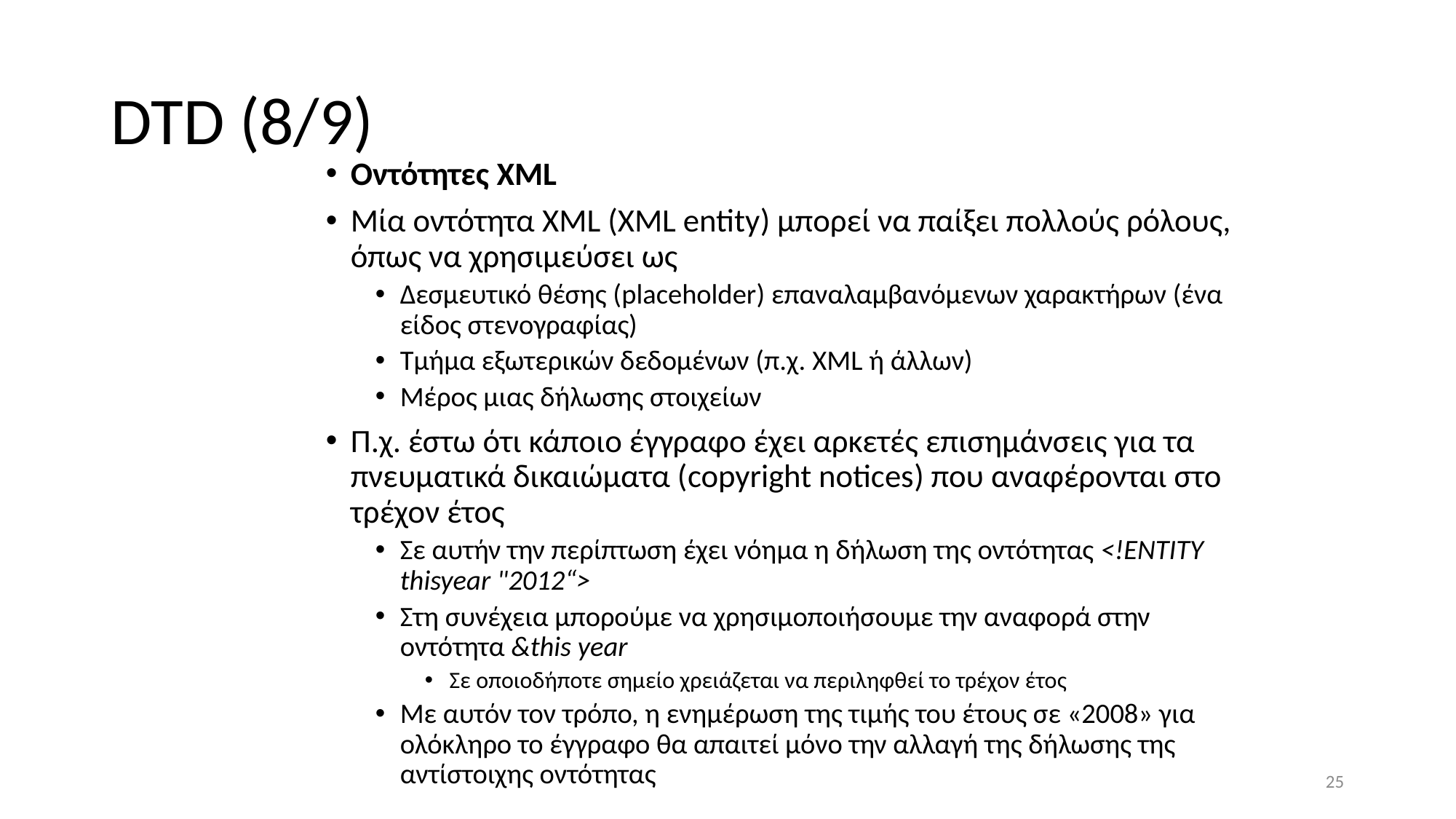

# DTD (8/9)
Οντότητες XML
Μία οντότητα XML (XML entity) μπορεί να παίξει πολλούς ρόλους, όπως να χρησιμεύσει ως
Δεσμευτικό θέσης (placeholder) επαναλαμβανόμενων χαρακτήρων (ένα είδος στενογραφίας)
Τμήμα εξωτερικών δεδομένων (π.χ. XML ή άλλων)
Μέρος μιας δήλωσης στοιχείων
Π.χ. έστω ότι κάποιο έγγραφο έχει αρκετές επισημάνσεις για τα πνευματικά δικαιώματα (copyright notices) που αναφέρονται στο τρέχον έτος
Σε αυτήν την περίπτωση έχει νόημα η δήλωση της οντότητας <!ENTITY thisyear "2012“>
Στη συνέχεια μπορούμε να χρησιμοποιήσουμε την αναφορά στην οντότητα &this year
Σε οποιοδήποτε σημείο χρειάζεται να περιληφθεί το τρέχον έτος
Με αυτόν τον τρόπο, η ενημέρωση της τιμής του έτους σε «2008» για ολόκληρο το έγγραφο θα απαιτεί μόνο την αλλαγή της δήλωσης της αντίστοιχης οντότητας
25